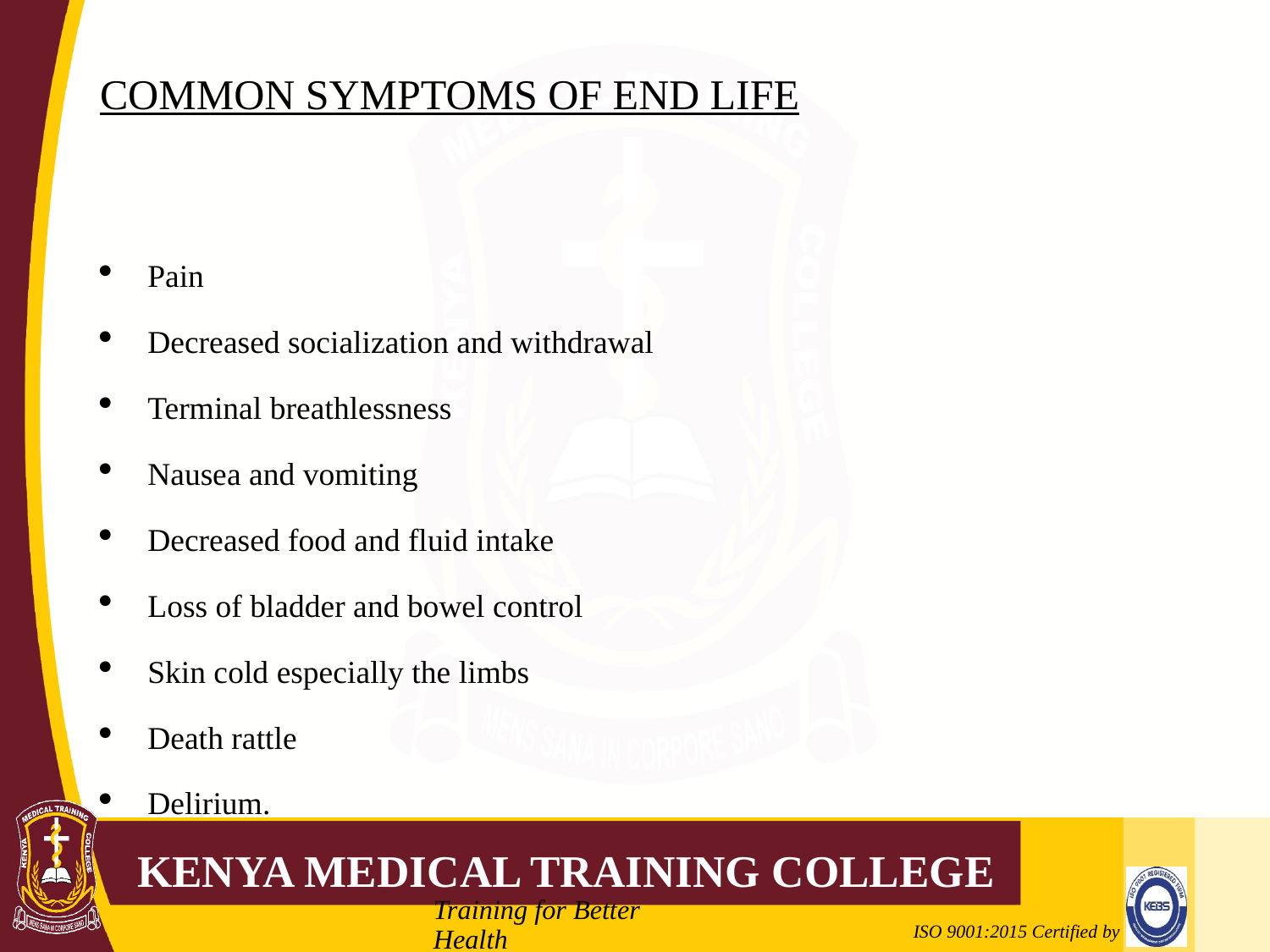

# COMMON SYMPTOMS OF END LIFE
Pain
Decreased socialization and withdrawal
Terminal breathlessness
Nausea and vomiting
Decreased food and fluid intake
Loss of bladder and bowel control
Skin cold especially the limbs
Death rattle
Delirium.